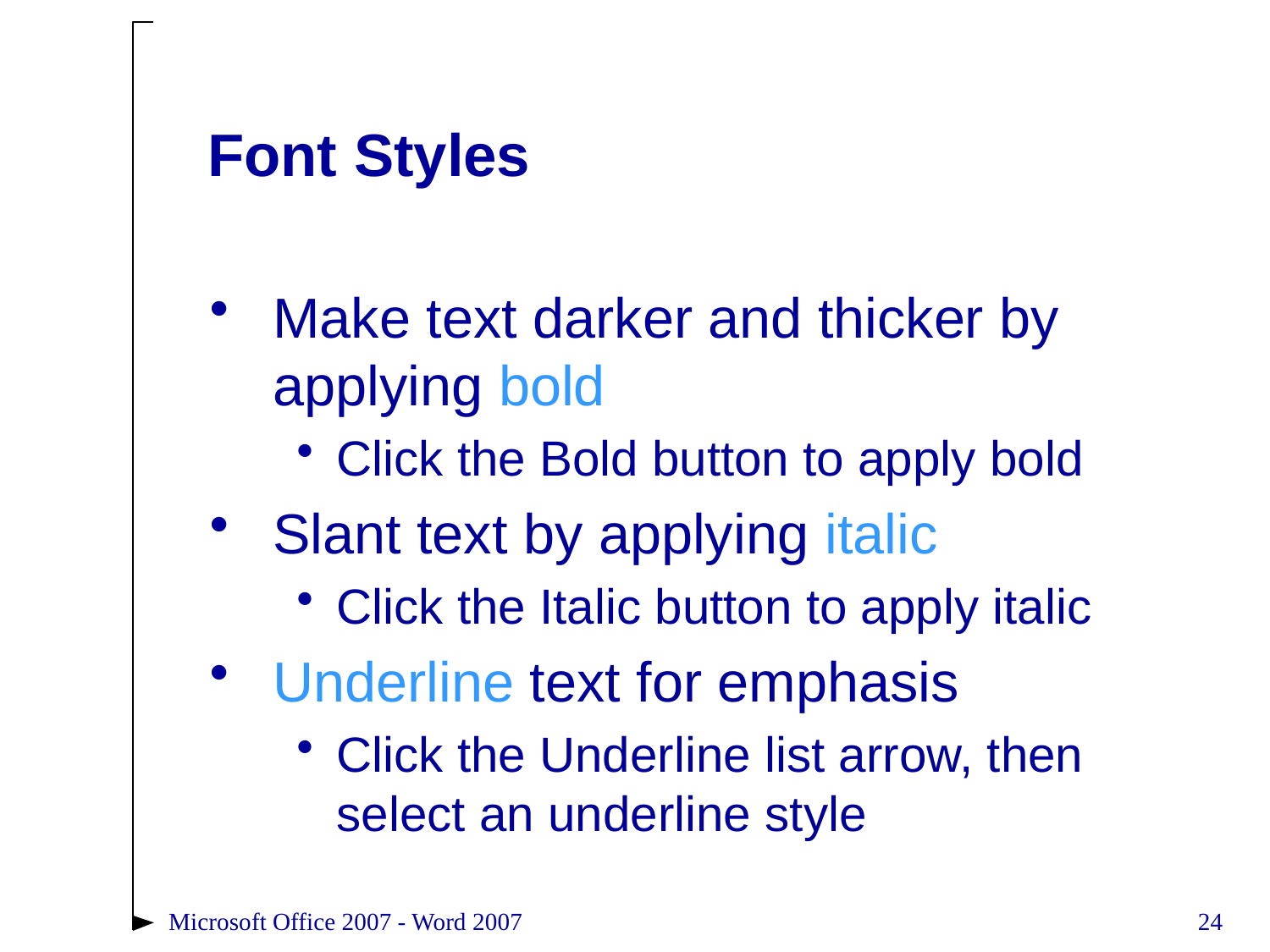

# Font Styles
Make text darker and thicker by applying bold
Click the Bold button to apply bold
Slant text by applying italic
Click the Italic button to apply italic
Underline text for emphasis
Click the Underline list arrow, then select an underline style
Microsoft Office 2007 - Word 2007

24